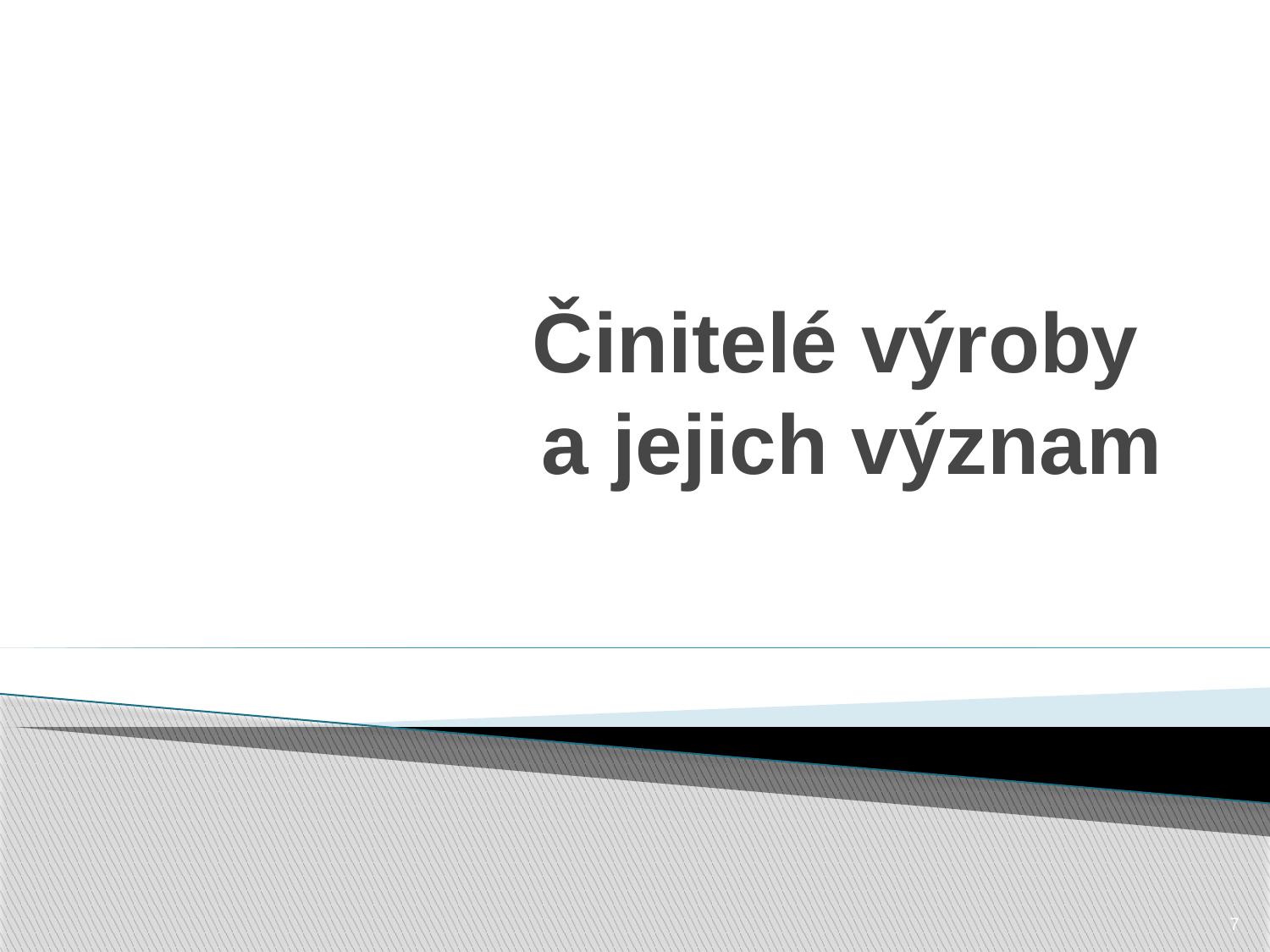

# Činitelé výroby a jejich význam

7